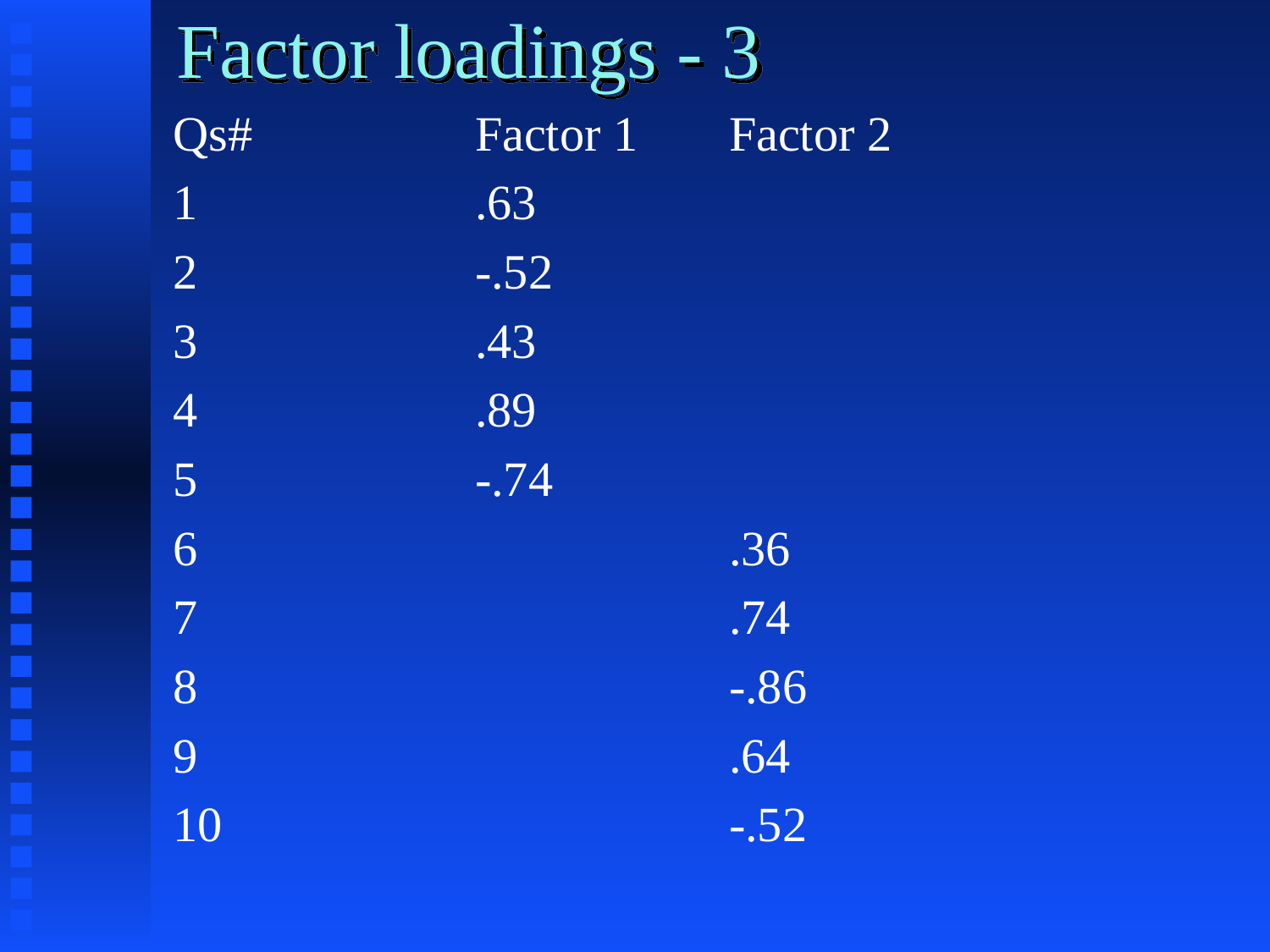

# Factor loadings - 3
Qs#		Factor 1	Factor 2
1			.63
2			-.52
3			.43
4			.89
5			-.74
6					.36
7					.74
8					-.86
9					.64
10				-.52